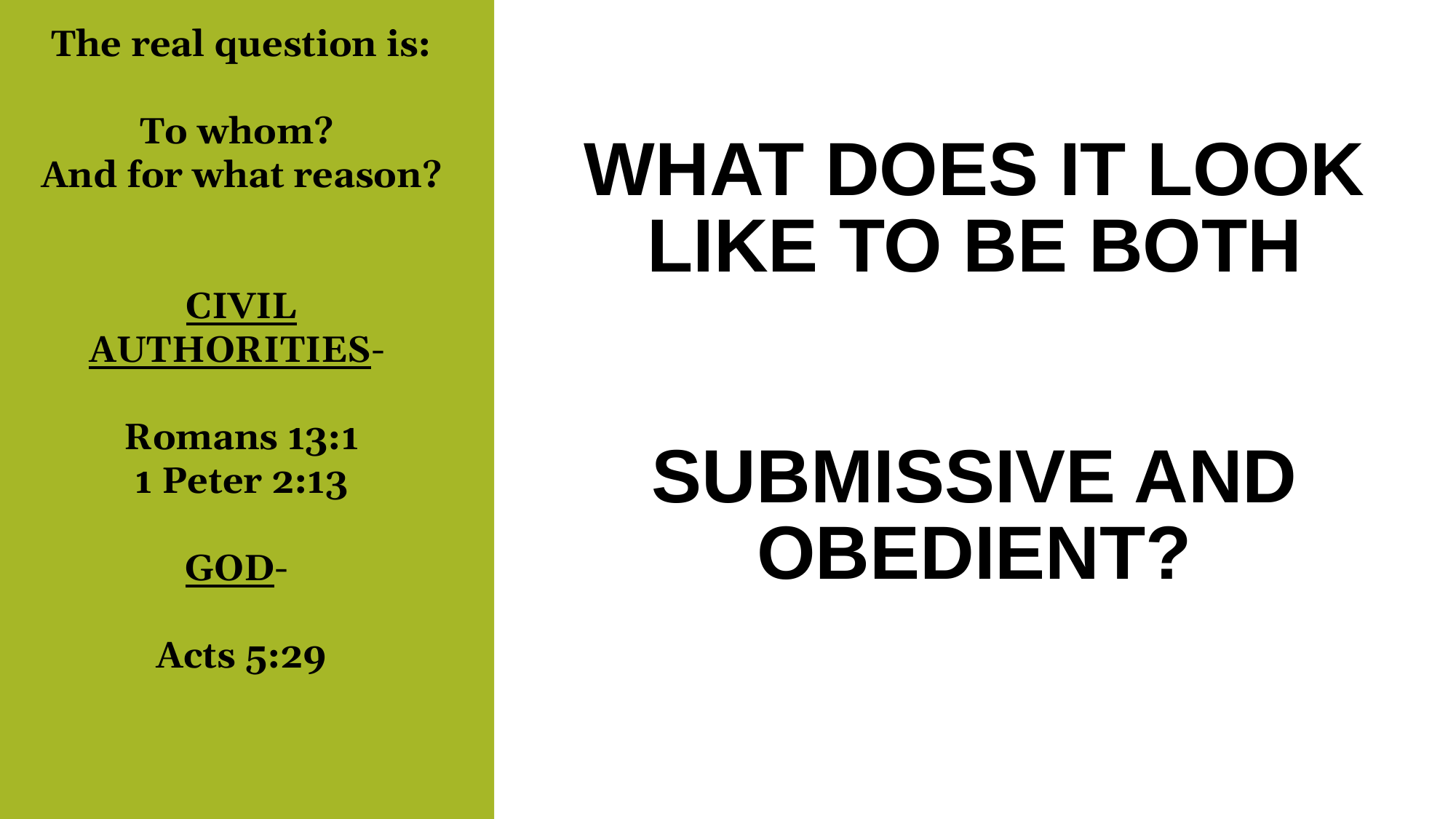

The real question is:

To whom?
And for what reason?

CIVIL AUTHORITIES-

Romans 13:1
1 Peter 2:13

GOD-

Acts 5:29

# What does it look like to be both submissive and obedient?